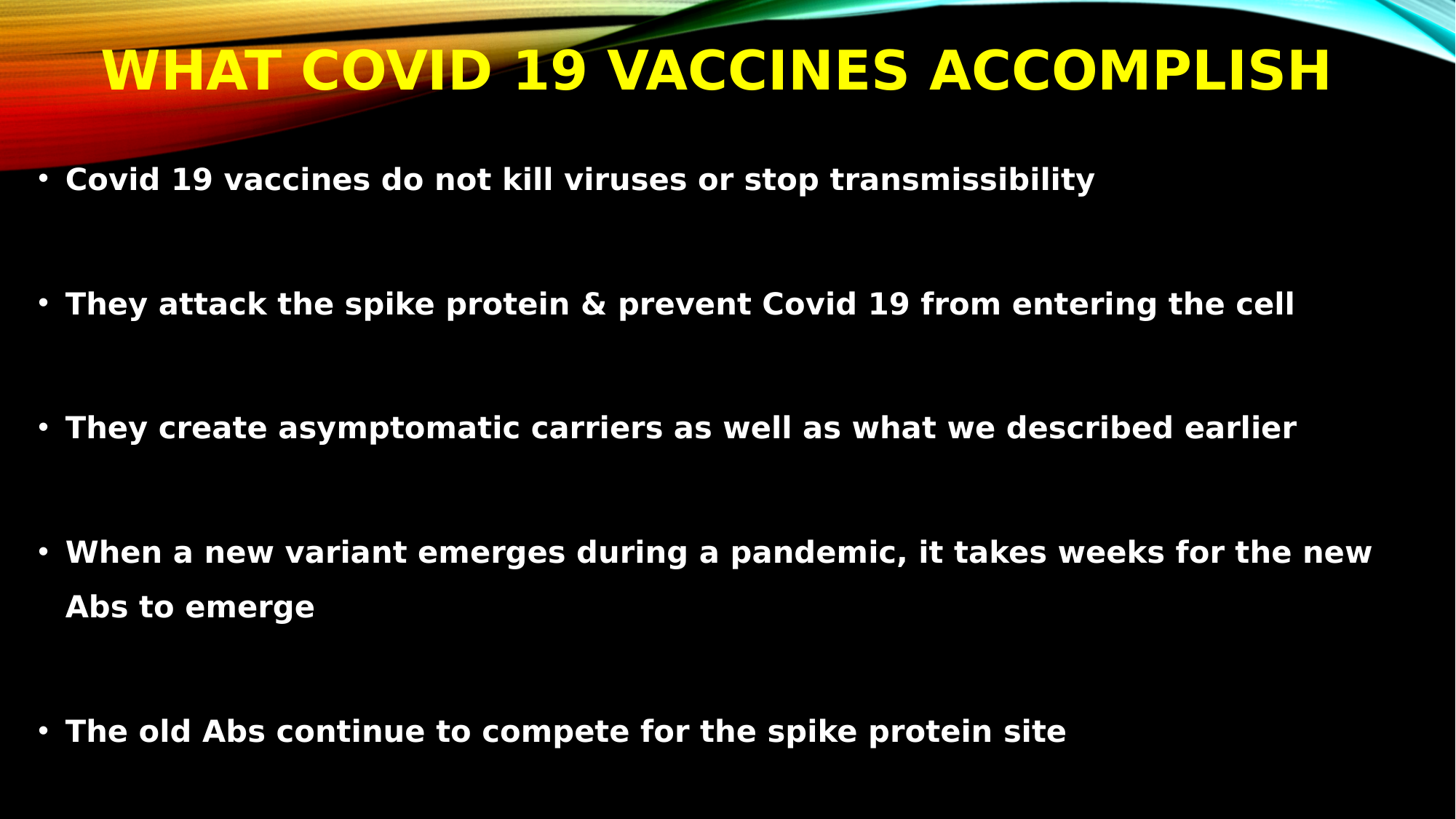

# What covid 19 vaccines accomplish
Covid 19 vaccines do not kill viruses or stop transmissibility
They attack the spike protein & prevent Covid 19 from entering the cell
They create asymptomatic carriers as well as what we described earlier
When a new variant emerges during a pandemic, it takes weeks for the new Abs to emerge
The old Abs continue to compete for the spike protein site